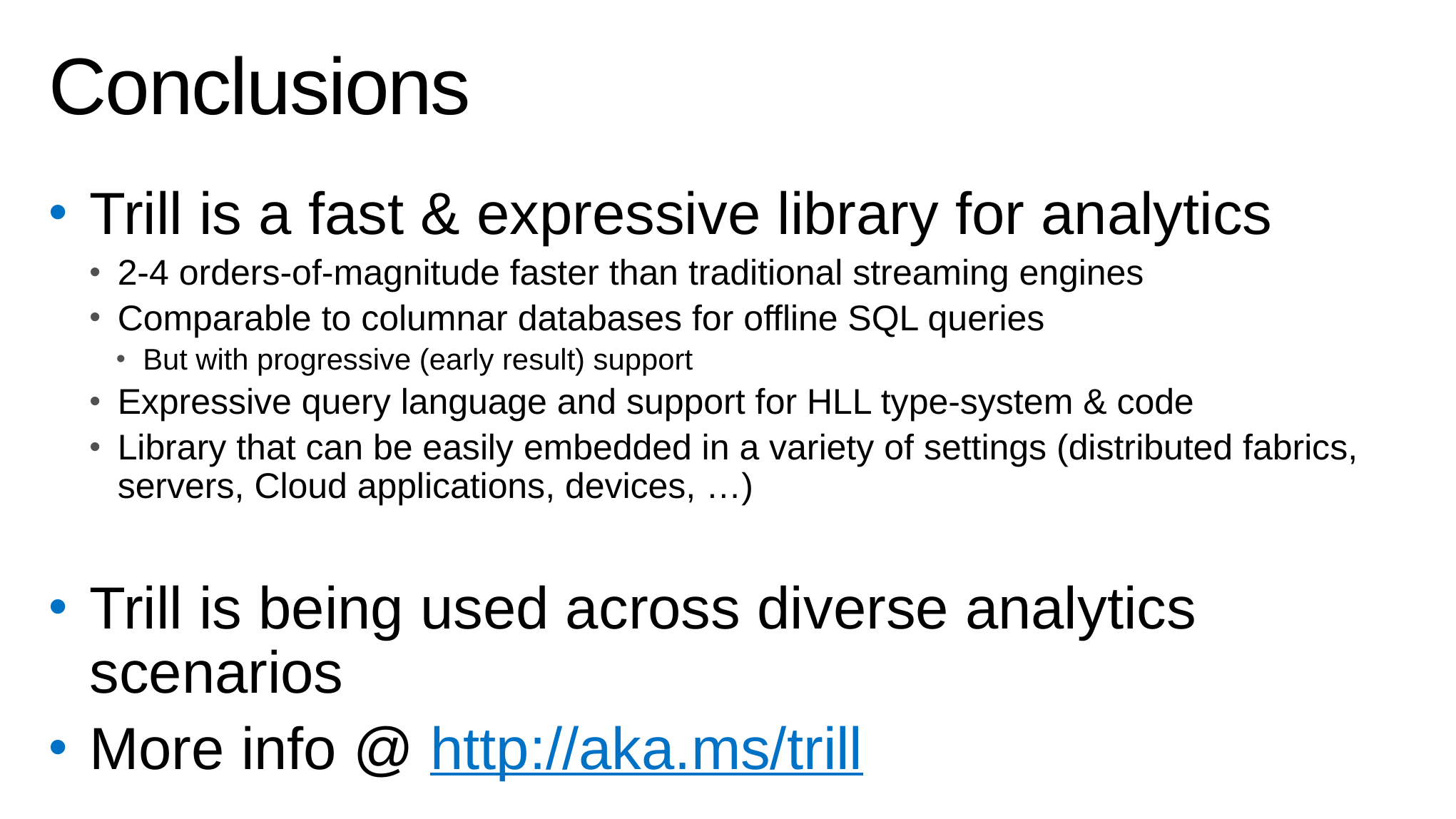

# Conclusions
Trill is a fast & expressive library for analytics
2-4 orders-of-magnitude faster than traditional streaming engines
Comparable to columnar databases for offline SQL queries
But with progressive (early result) support
Expressive query language and support for HLL type-system & code
Library that can be easily embedded in a variety of settings (distributed fabrics, servers, Cloud applications, devices, …)

Trill is being used across diverse analytics scenarios
More info @ http://aka.ms/trill